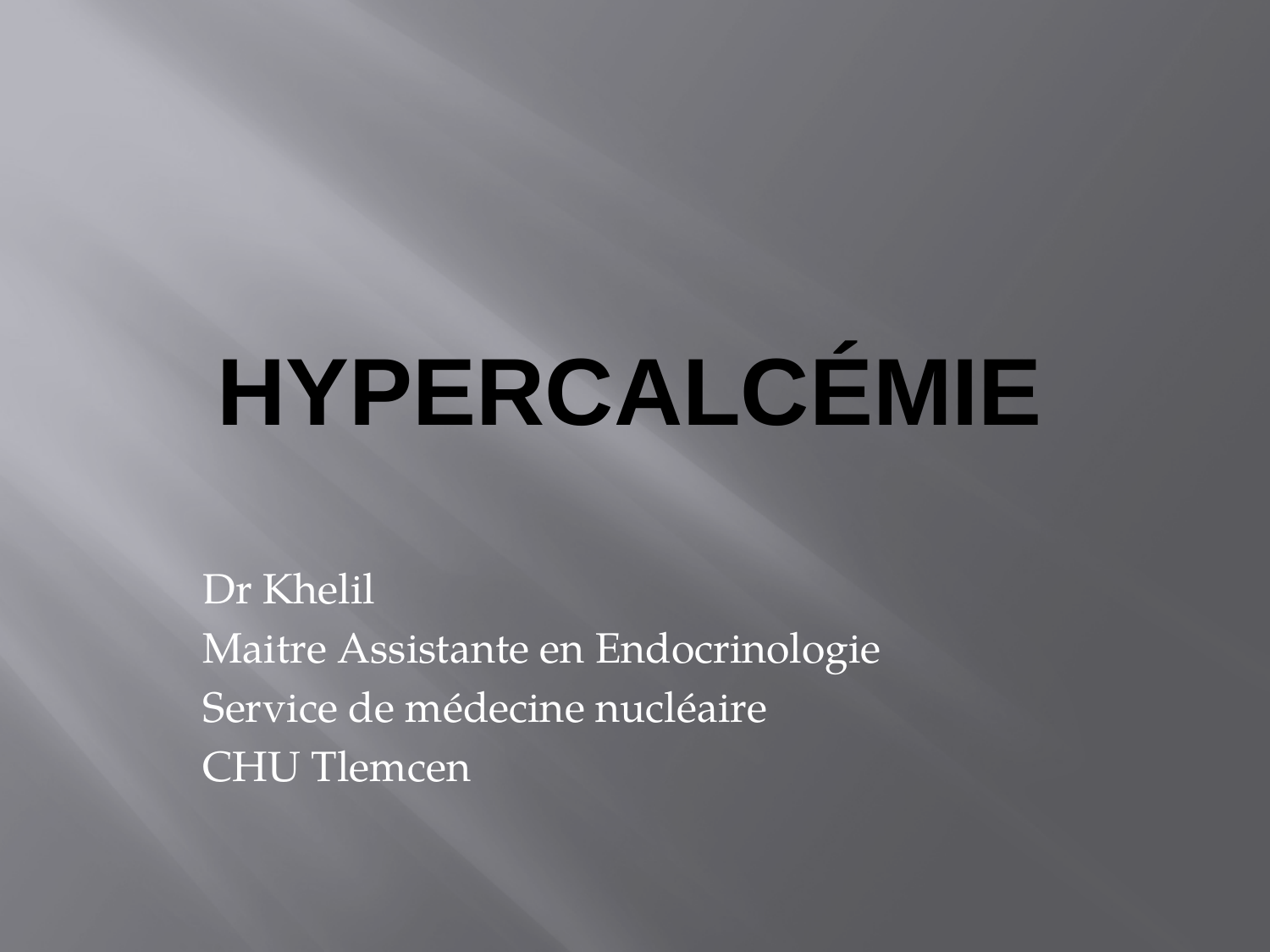

# Hypercalcémie
Dr Khelil
Maitre Assistante en Endocrinologie
Service de médecine nucléaire
CHU Tlemcen